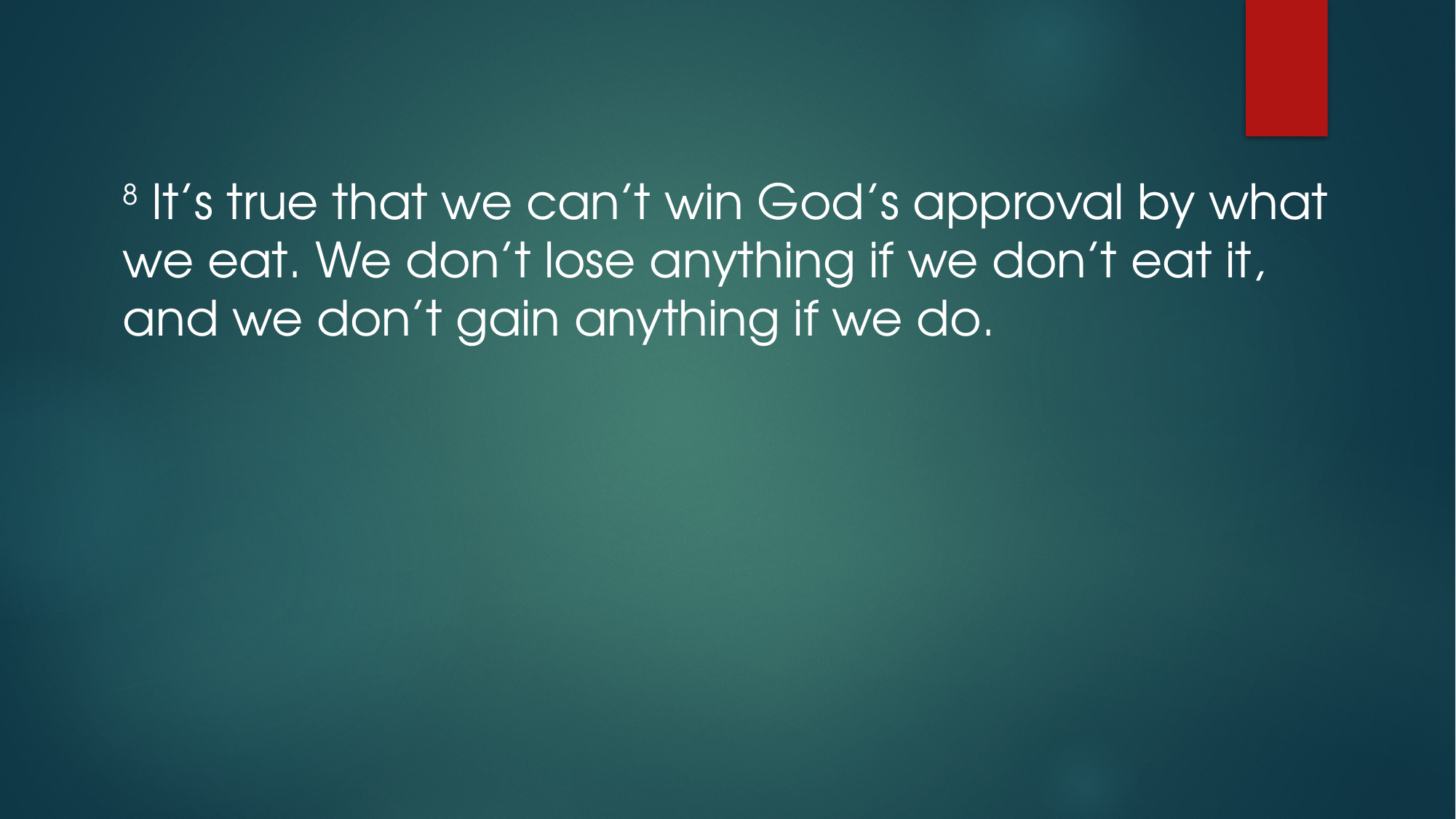

8 It’s true that we can’t win God’s approval by what we eat. We don’t lose anything if we don’t eat it, and we don’t gain anything if we do.